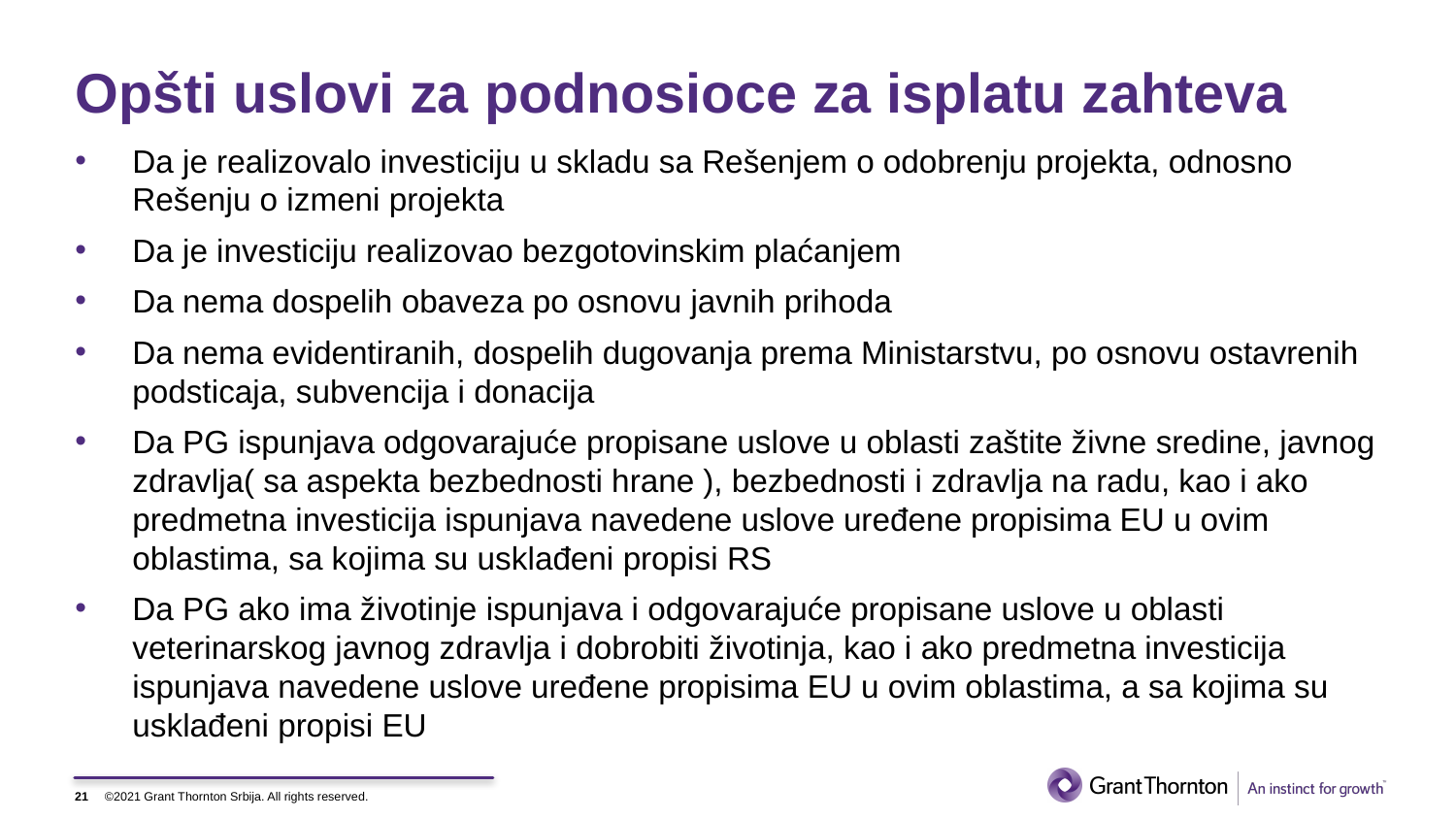

# Opšti uslovi za podnosioce za isplatu zahteva
Da je realizovalo investiciju u skladu sa Rešenjem o odobrenju projekta, odnosno Rešenju o izmeni projekta
Da je investiciju realizovao bezgotovinskim plaćanjem
Da nema dospelih obaveza po osnovu javnih prihoda
Da nema evidentiranih, dospelih dugovanja prema Ministarstvu, po osnovu ostavrenih podsticaja, subvencija i donacija
Da PG ispunjava odgovarajuće propisane uslove u oblasti zaštite živne sredine, javnog zdravlja( sa aspekta bezbednosti hrane ), bezbednosti i zdravlja na radu, kao i ako predmetna investicija ispunjava navedene uslove uređene propisima EU u ovim oblastima, sa kojima su usklađeni propisi RS
Da PG ako ima životinje ispunjava i odgovarajuće propisane uslove u oblasti veterinarskog javnog zdravlja i dobrobiti životinja, kao i ako predmetna investicija ispunjava navedene uslove uređene propisima EU u ovim oblastima, a sa kojima su usklađeni propisi EU
21